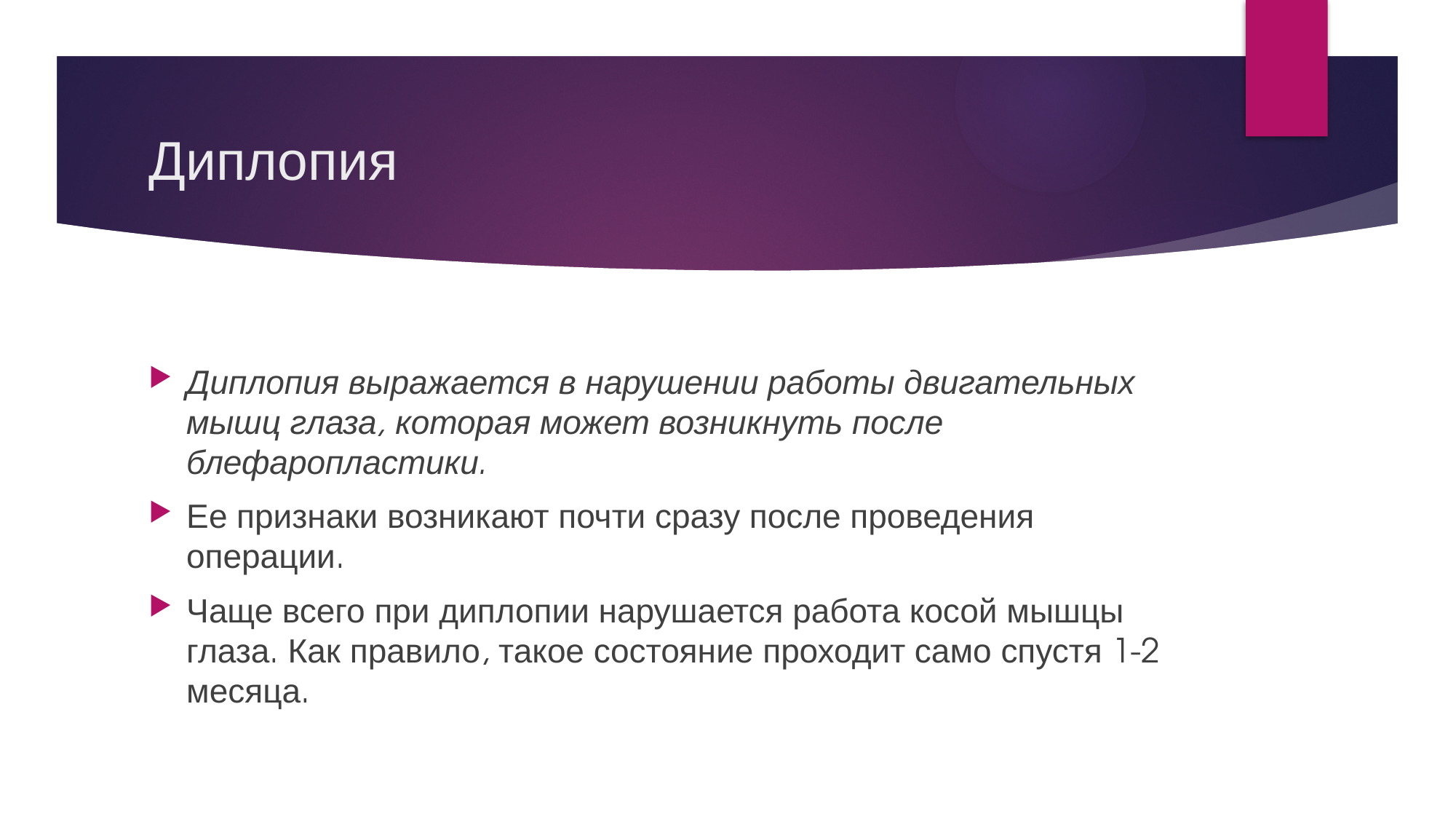

# Диплопия

Диплопия выражается в нарушении работы двигательных мышц глаза, которая может возникнуть после блефаропластики.
Ее признаки возникают почти сразу после проведения операции.
Чаще всего при диплопии нарушается работа косой мышцы глаза. Как правило, такое состояние проходит само спустя 1-2 месяца.